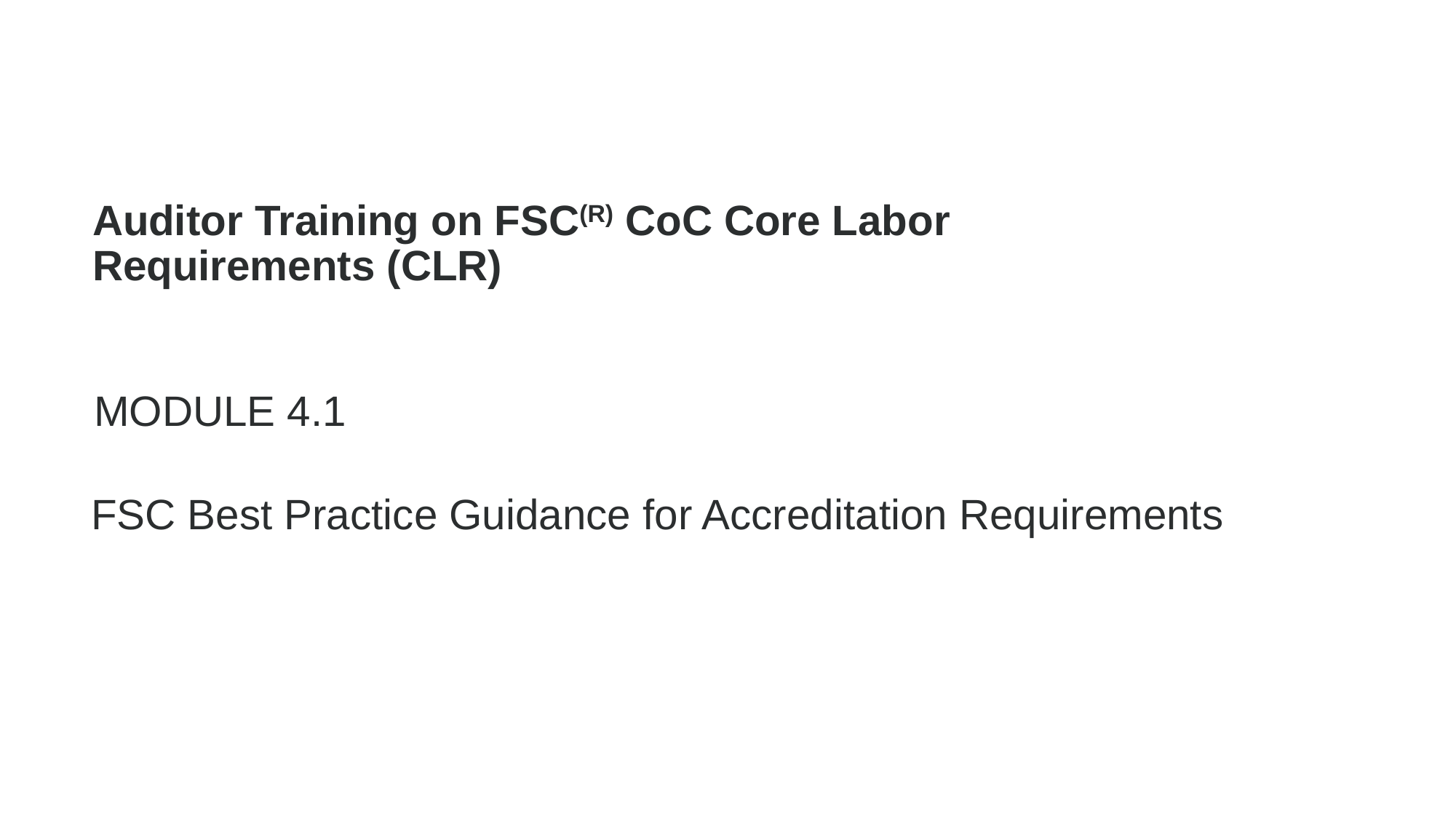

Auditor Training on FSC(R) CoC Core Labor Requirements (CLR)
MODULE 4.1
FSC Best Practice Guidance for Accreditation Requirements